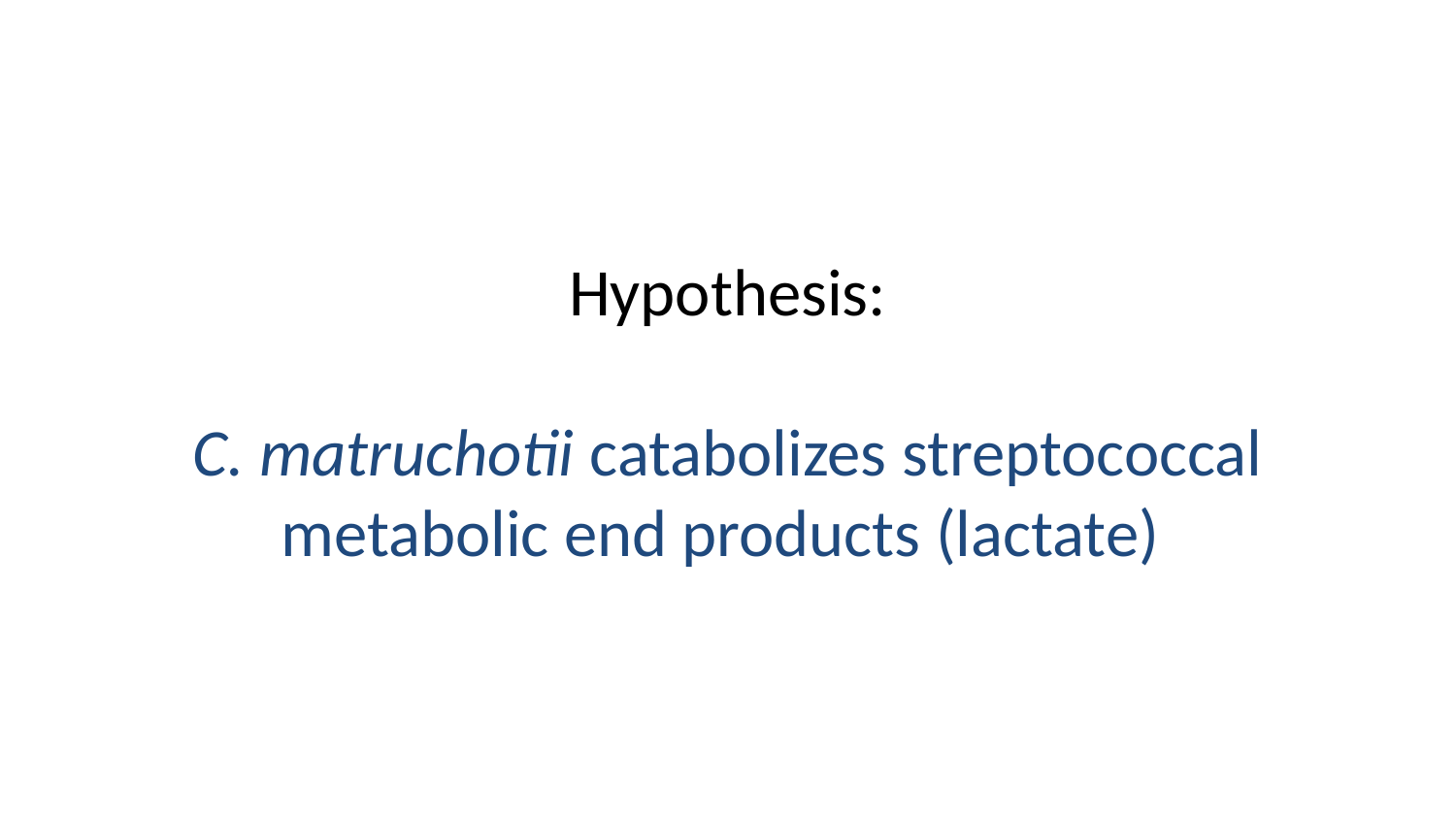

# Hypothesis: C. matruchotii catabolizes streptococcal metabolic end products (lactate)